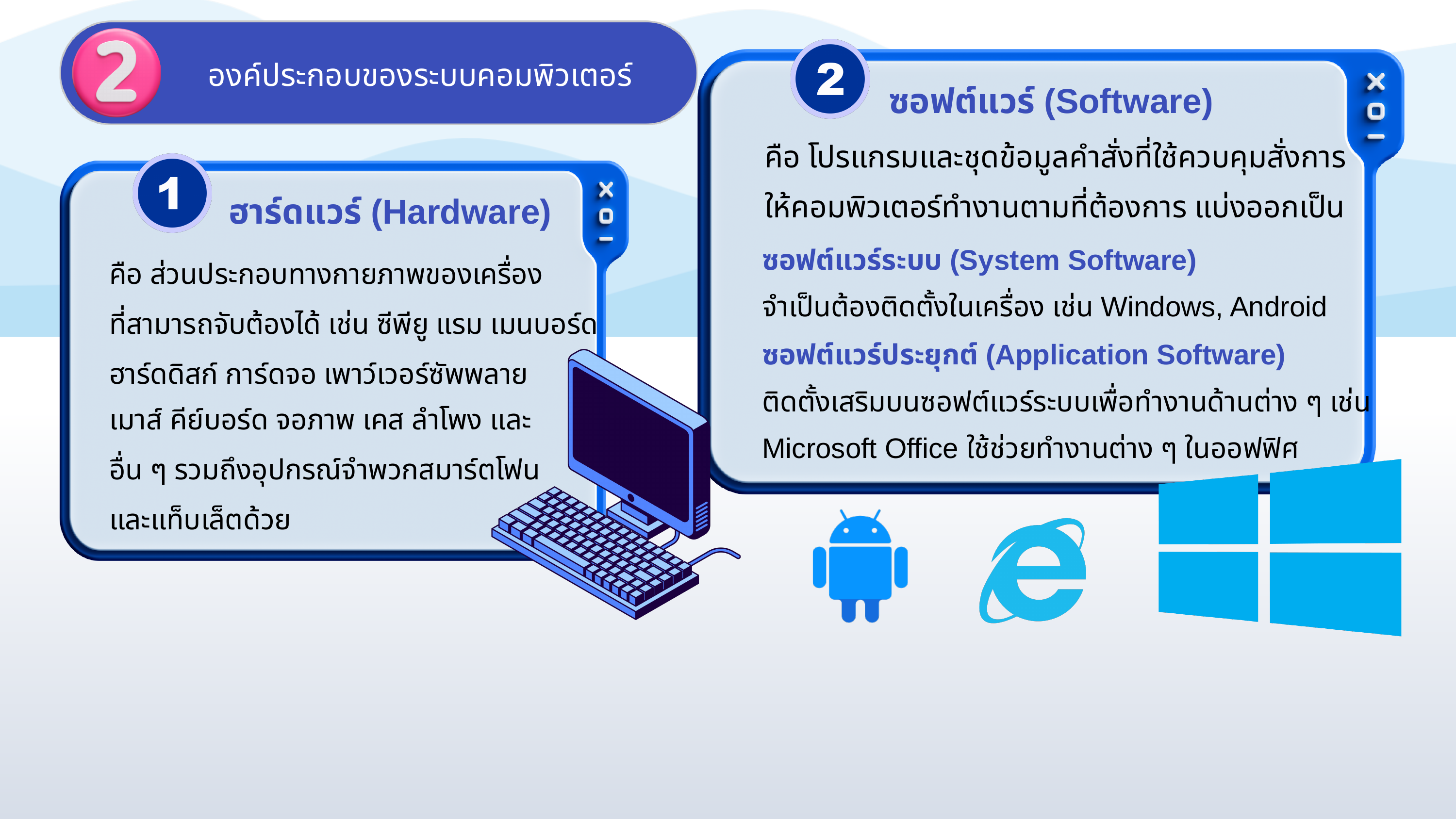

องค์ประกอบของระบบคอมพิวเตอร์

ซอฟต์แวร์ (Software)
คือ โปรแกรมและชุดข้อมูลคำสั่งที่ใช้ควบคุมสั่งการ
ให้คอมพิวเตอร์ทำงานตามที่ต้องการ แบ่งออกเป็น
ซอฟต์แวร์ระบบ (System Software)
จำเป็นต้องติดตั้งในเครื่อง เช่น Windows, Android
ซอฟต์แวร์ประยุกต์ (Application Software)
ติดตั้งเสริมบนซอฟต์แวร์ระบบเพื่อทำงานด้านต่าง ๆ เช่น Microsoft Office ใช้ช่วยทำงานต่าง ๆ ในออฟฟิศ

ฮาร์ดแวร์ (Hardware)
คือ ส่วนประกอบทางกายภาพของเครื่อง
ที่สามารถจับต้องได้ เช่น ซีพียู แรม เมนบอร์ด ฮาร์ดดิสก์ การ์ดจอ เพาว์เวอร์ซัพพลาย
เมาส์ คีย์บอร์ด จอภาพ เคส ลำโพง และ
อื่น ๆ รวมถึงอุปกรณ์จำพวกสมาร์ตโฟน
และแท็บเล็ตด้วย